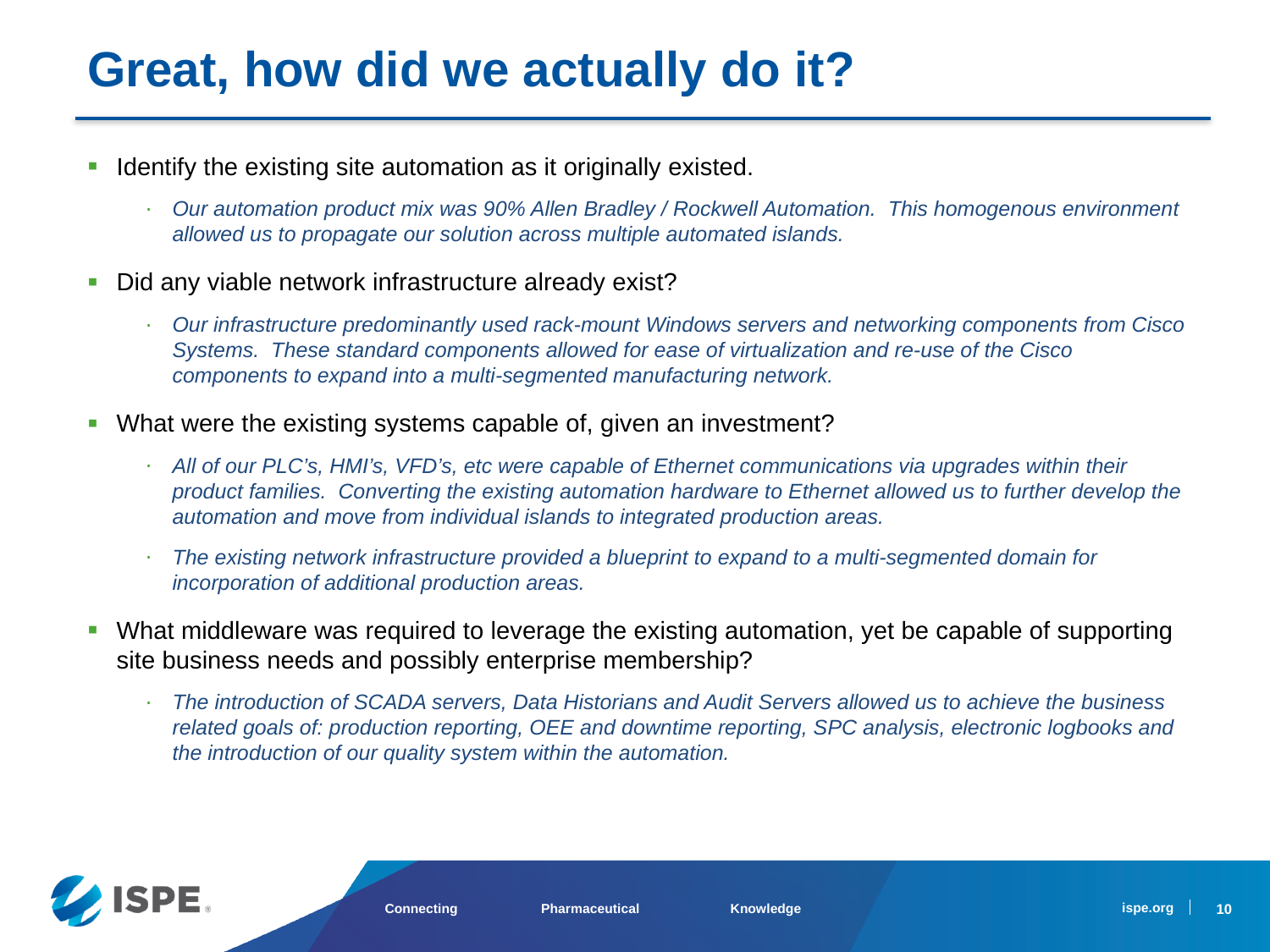

Great, how did we actually do it?
Identify the existing site automation as it originally existed.
Our automation product mix was 90% Allen Bradley / Rockwell Automation.  This homogenous environment allowed us to propagate our solution across multiple automated islands.
Did any viable network infrastructure already exist?
Our infrastructure predominantly used rack-mount Windows servers and networking components from Cisco Systems.  These standard components allowed for ease of virtualization and re-use of the Cisco components to expand into a multi-segmented manufacturing network.
What were the existing systems capable of, given an investment?
All of our PLC’s, HMI’s, VFD’s, etc were capable of Ethernet communications via upgrades within their product families.  Converting the existing automation hardware to Ethernet allowed us to further develop the automation and move from individual islands to integrated production areas.
The existing network infrastructure provided a blueprint to expand to a multi-segmented domain for incorporation of additional production areas.
What middleware was required to leverage the existing automation, yet be capable of supporting site business needs and possibly enterprise membership?
The introduction of SCADA servers, Data Historians and Audit Servers allowed us to achieve the business related goals of: production reporting, OEE and downtime reporting, SPC analysis, electronic logbooks and the introduction of our quality system within the automation.
10